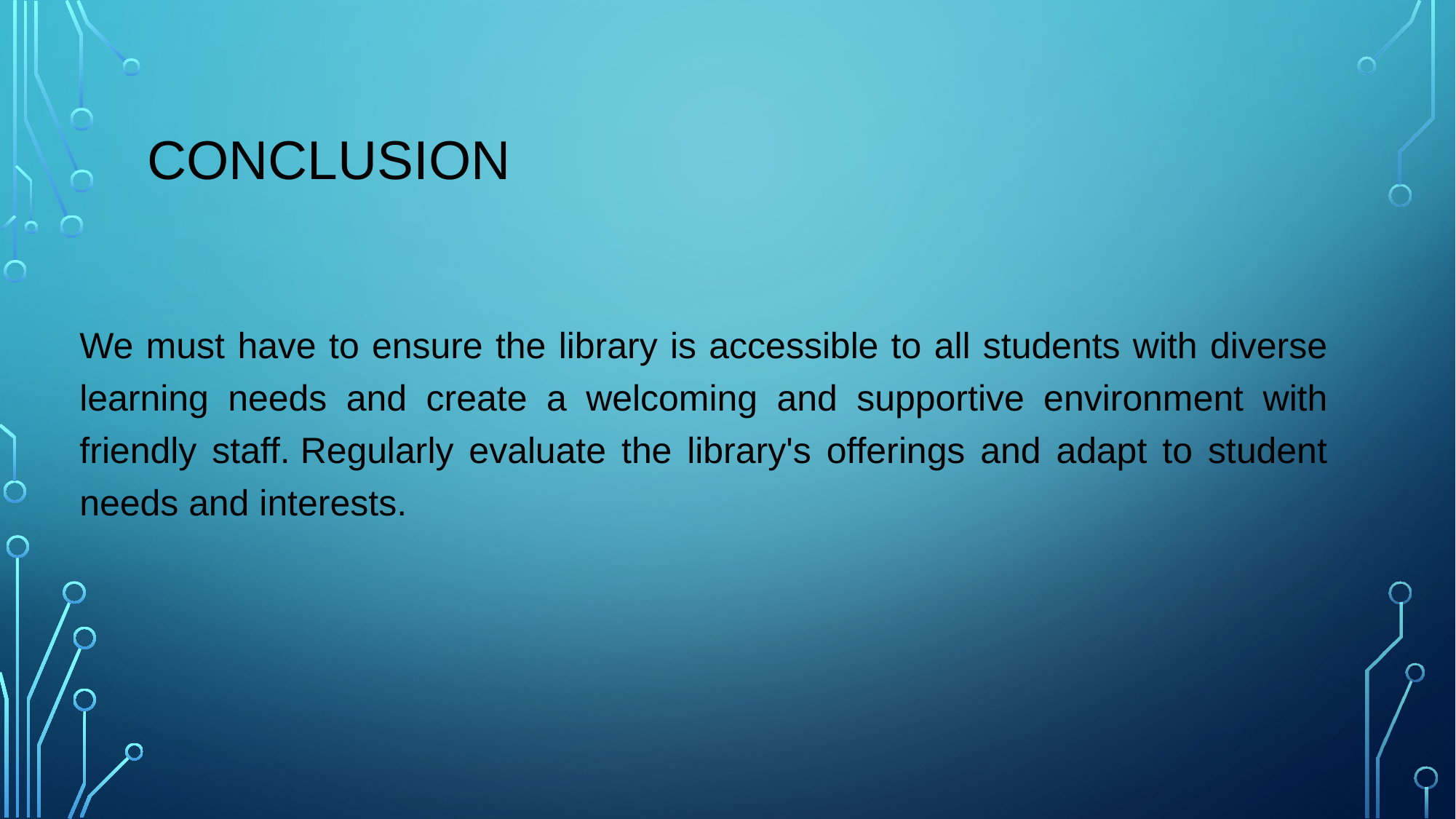

# CONCLUSION
We must have to ensure the library is accessible to all students with diverse learning needs and create a welcoming and supportive environment with friendly staff. Regularly evaluate the library's offerings and adapt to student needs and interests.